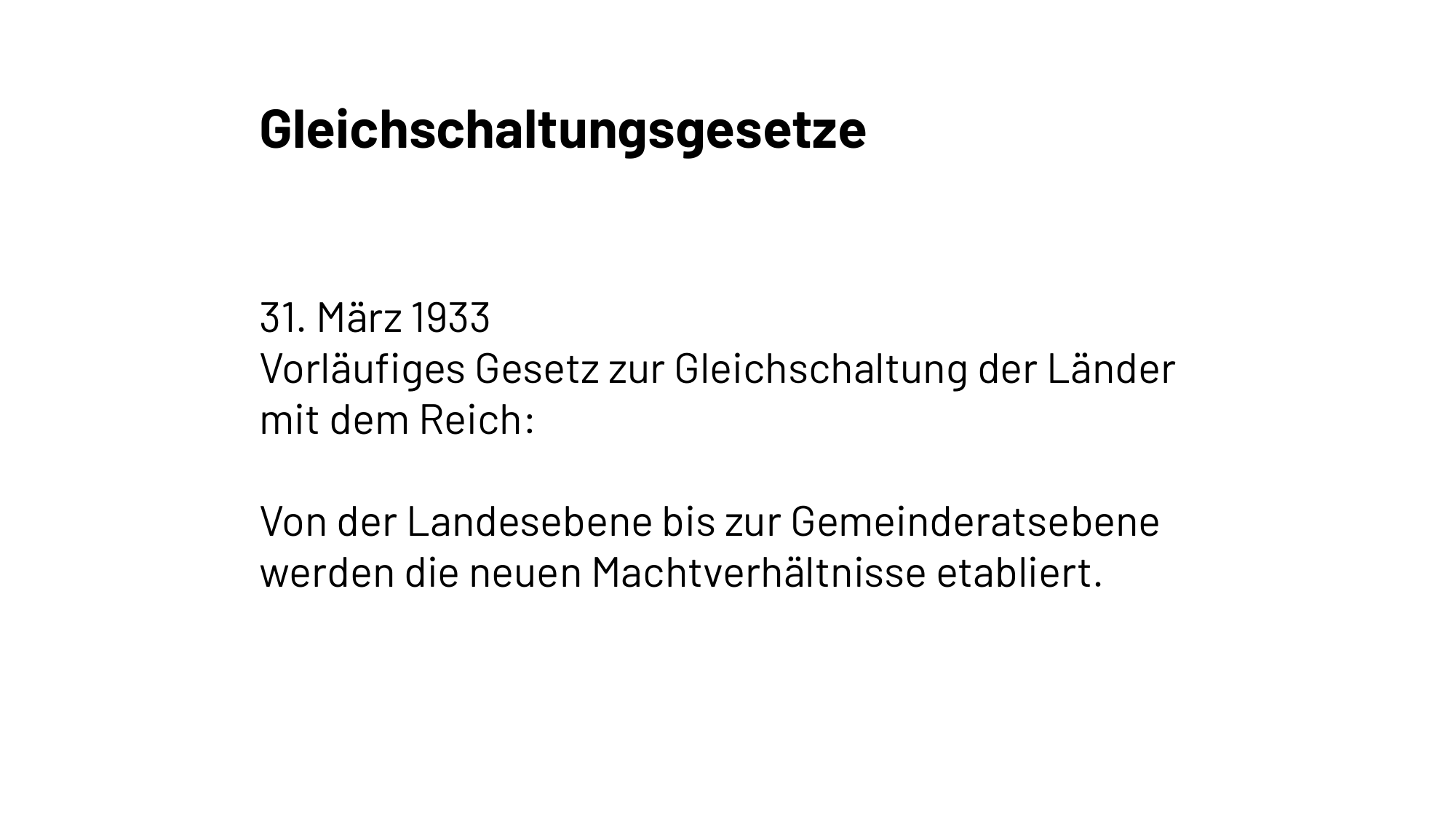

Gleichschaltungsgesetze

31. März 1933
Vorläufiges Gesetz zur Gleichschaltung der Länder mit dem Reich:

Von der Landesebene bis zur Gemeinderatsebene werden die neuen Machtverhältnisse etabliert.